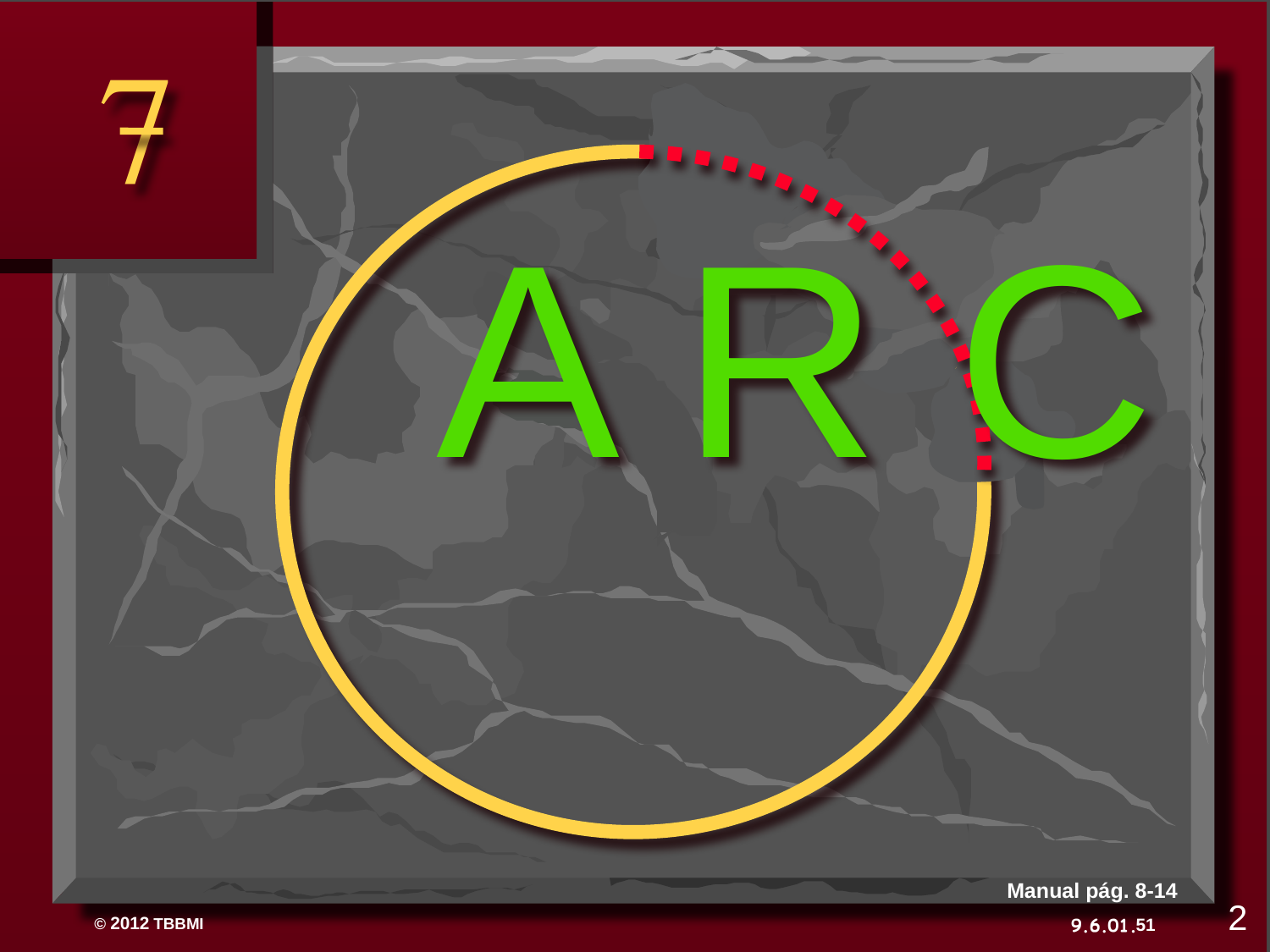

A R C

Manual pág. 8-14
2

51